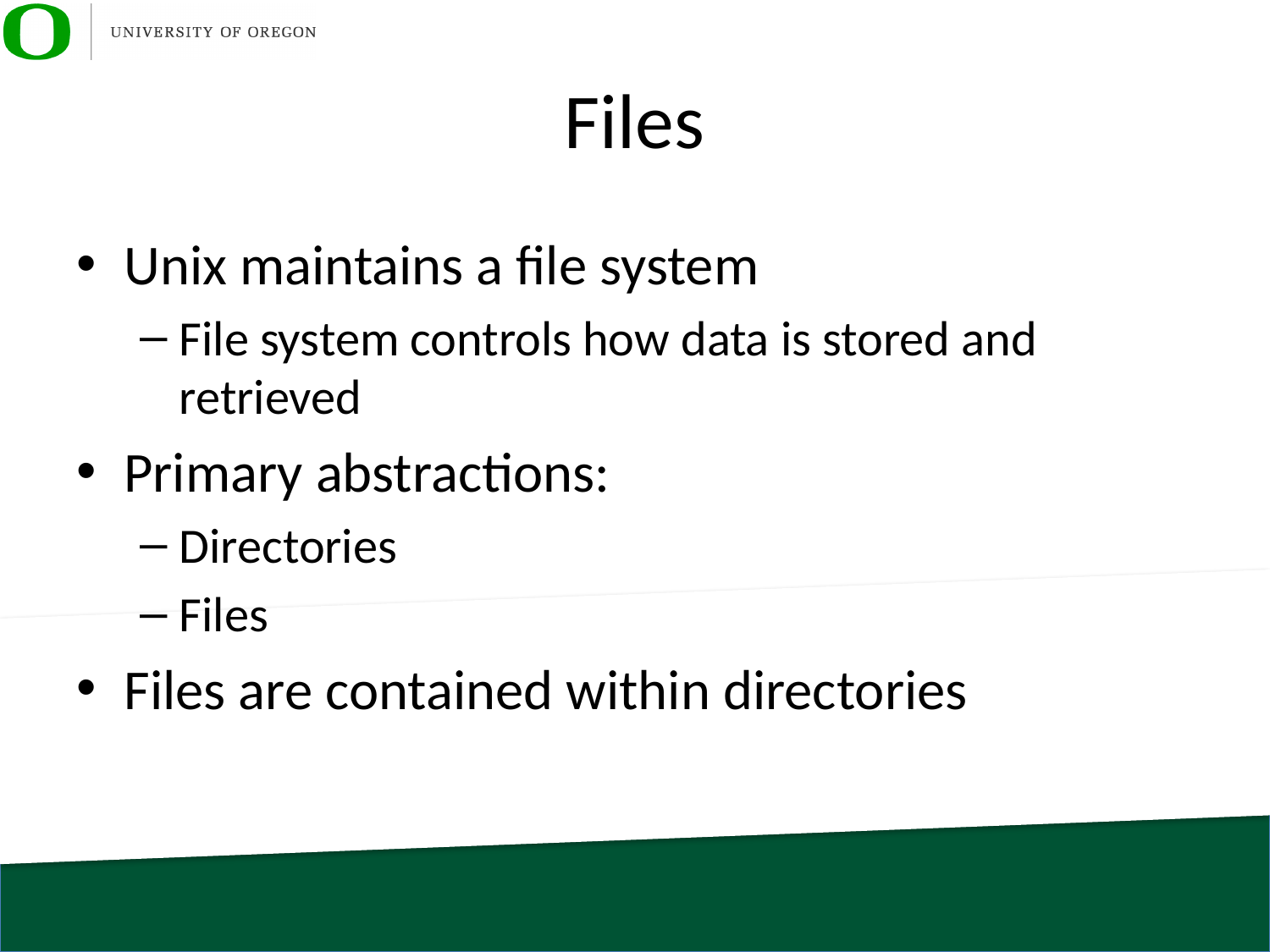

# Files
Unix maintains a file system
File system controls how data is stored and retrieved
Primary abstractions:
Directories
Files
Files are contained within directories